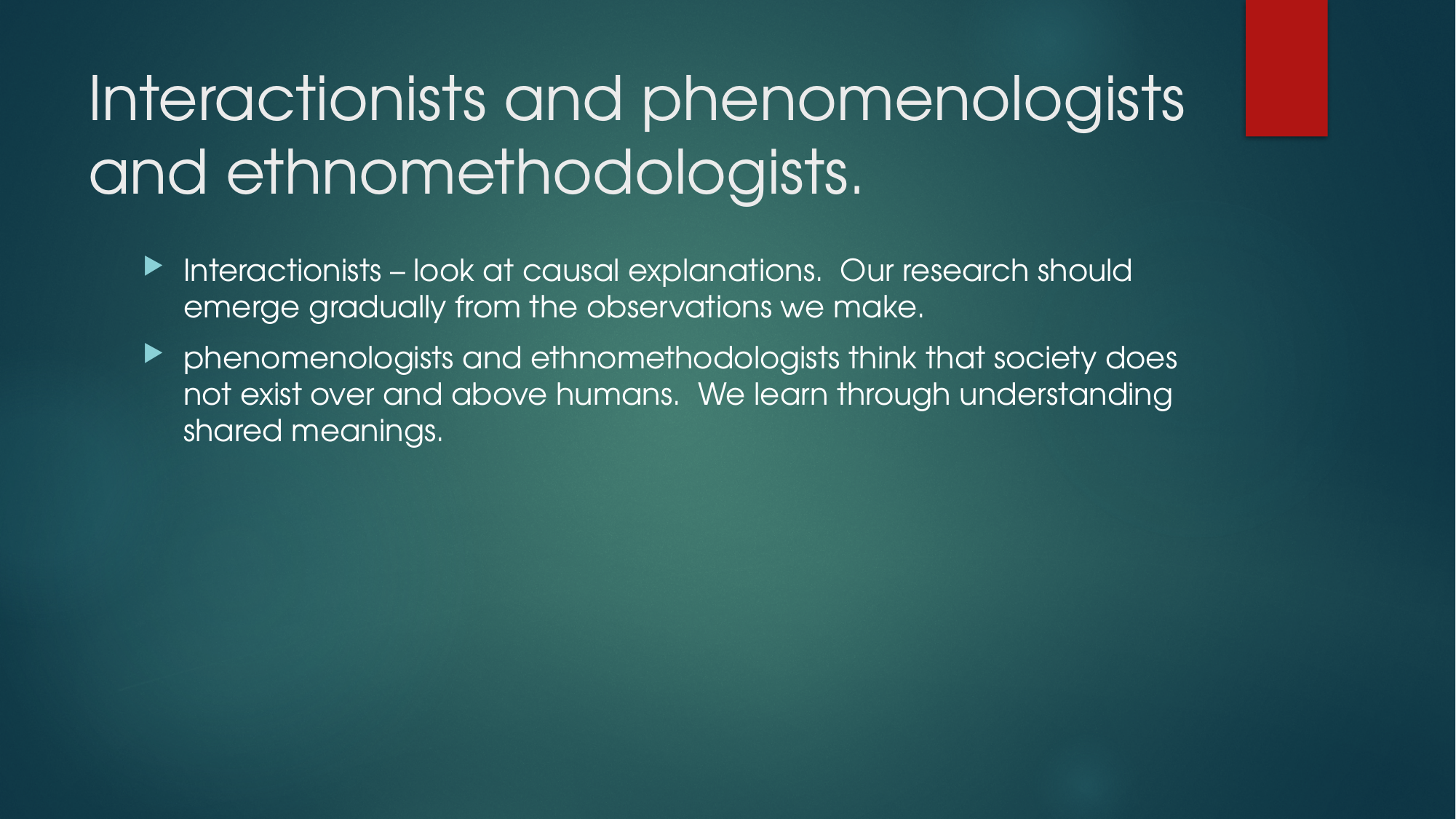

# Interactionists and phenomenologists and ethnomethodologists.
Interactionists – look at causal explanations.  Our research should emerge gradually from the observations we make.
phenomenologists and ethnomethodologists think that society does not exist over and above humans.  We learn through understanding  shared meanings.